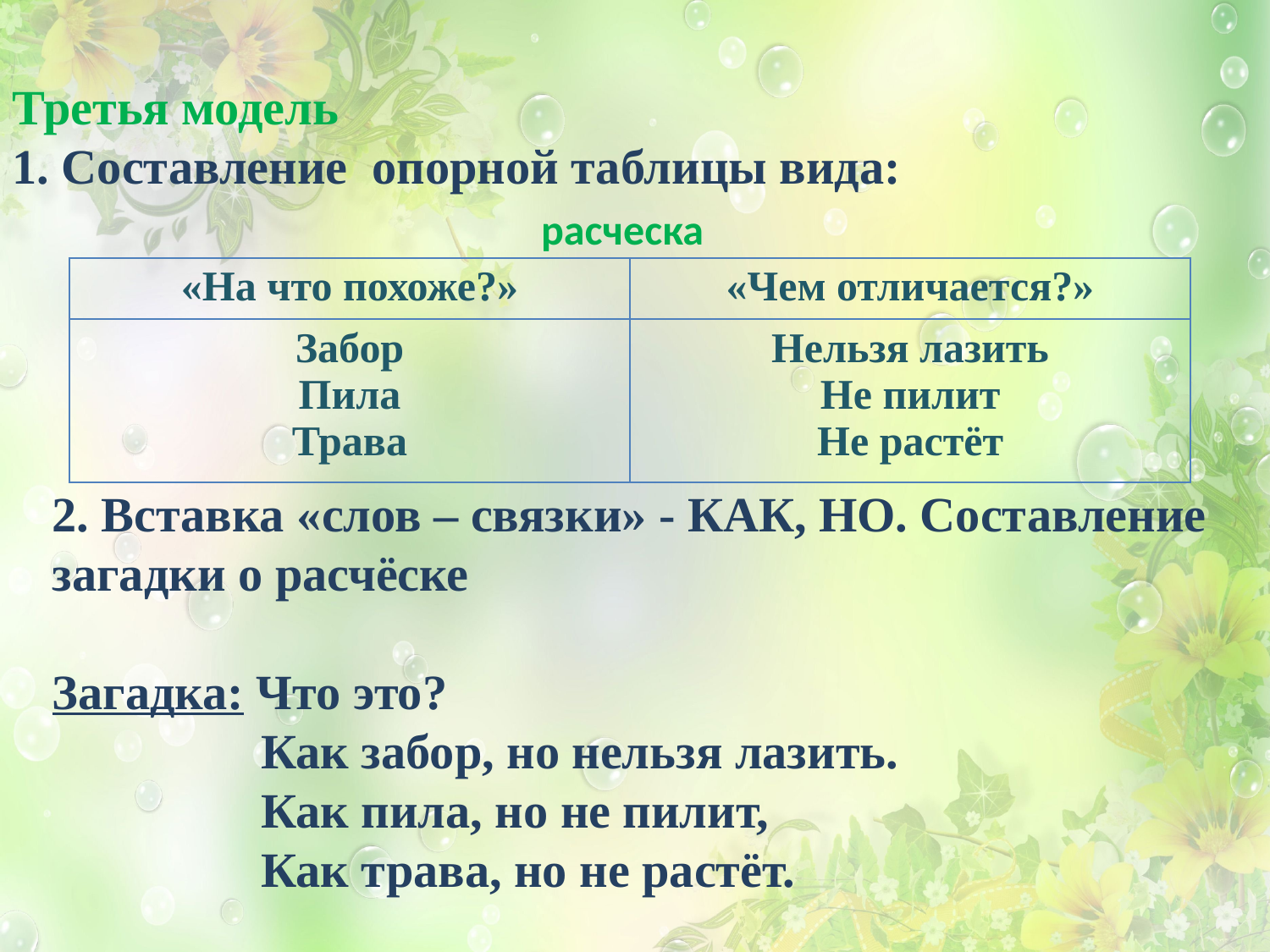

Третья модель
1. Составление  опорной таблицы вида:
расческа
| «На что похоже?» | «Чем отличается?» |
| --- | --- |
| Забор Пила Трава | Нельзя лазить Не пилит Не растёт |
2. Вставка «слов – связки» - КАК, НО. Составление загадки о расчёске

Загадка: Что это?
                 Как забор, но нельзя лазить.
                 Как пила, но не пилит,
                 Как трава, но не растёт.